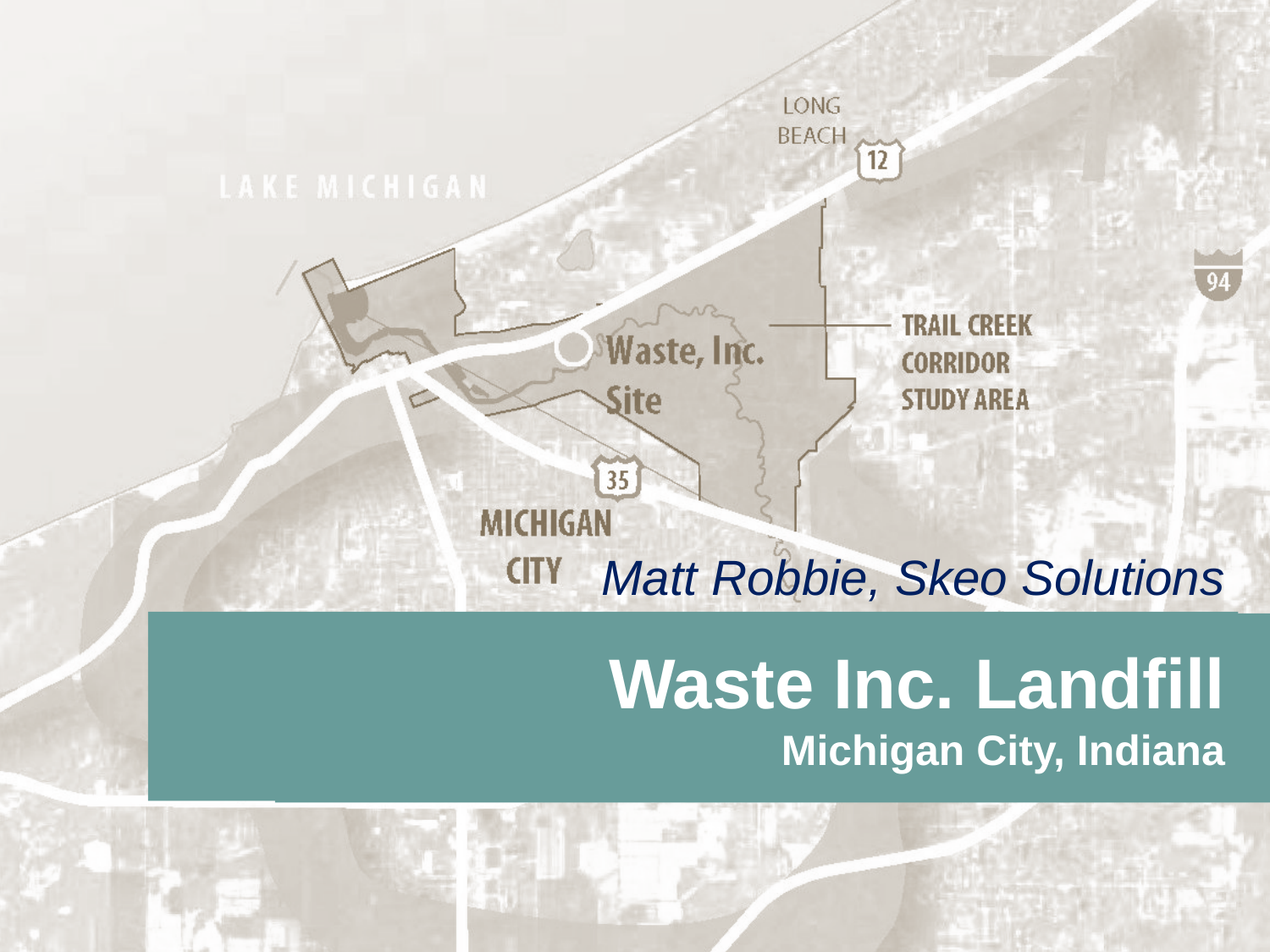

Matt Robbie, Skeo Solutions
# Waste Inc. Landfill Michigan City, Indiana